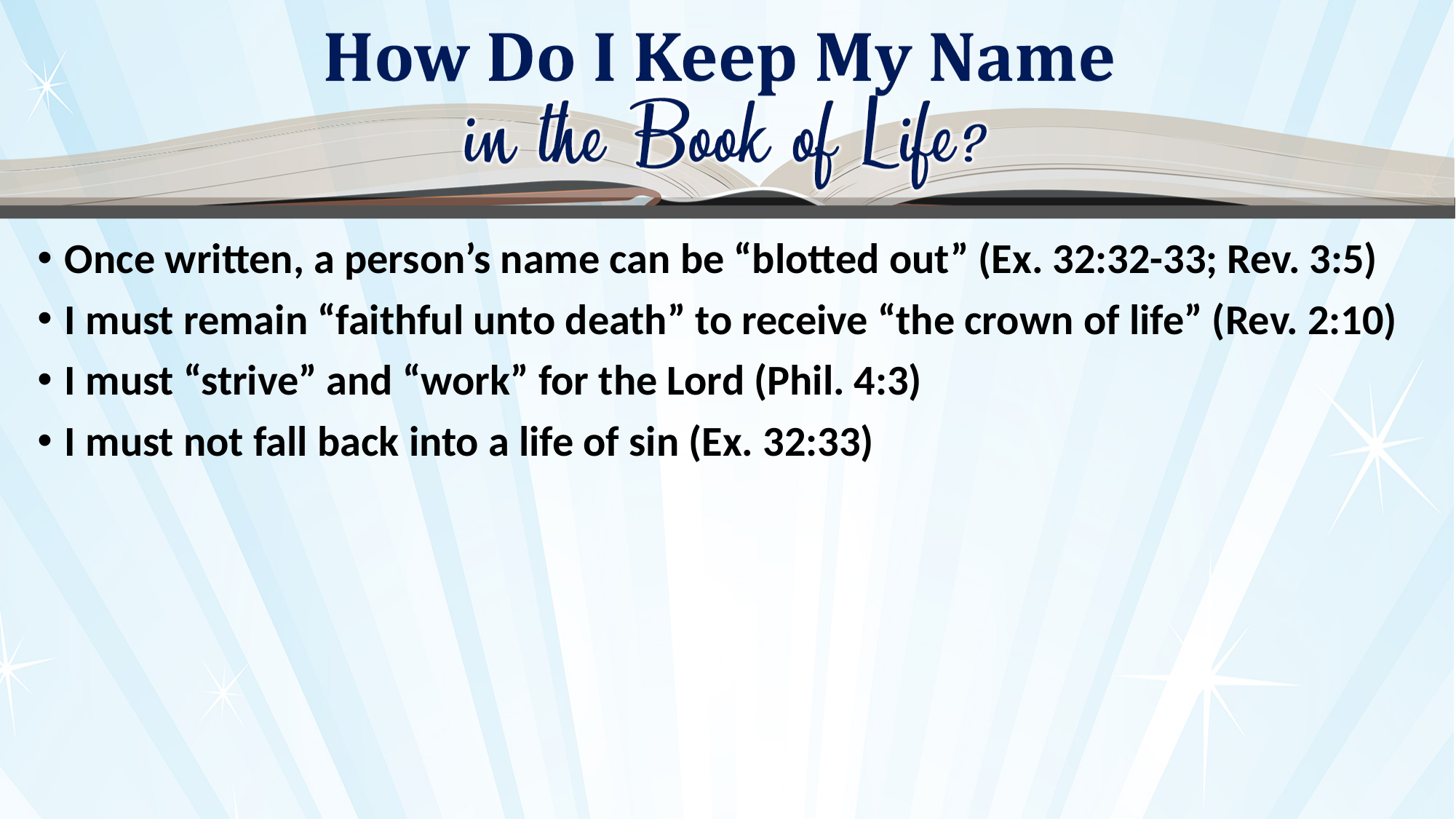

Once written, a person’s name can be “blotted out” (Ex. 32:32-33; Rev. 3:5)
I must remain “faithful unto death” to receive “the crown of life” (Rev. 2:10)
I must “strive” and “work” for the Lord (Phil. 4:3)
I must not fall back into a life of sin (Ex. 32:33)